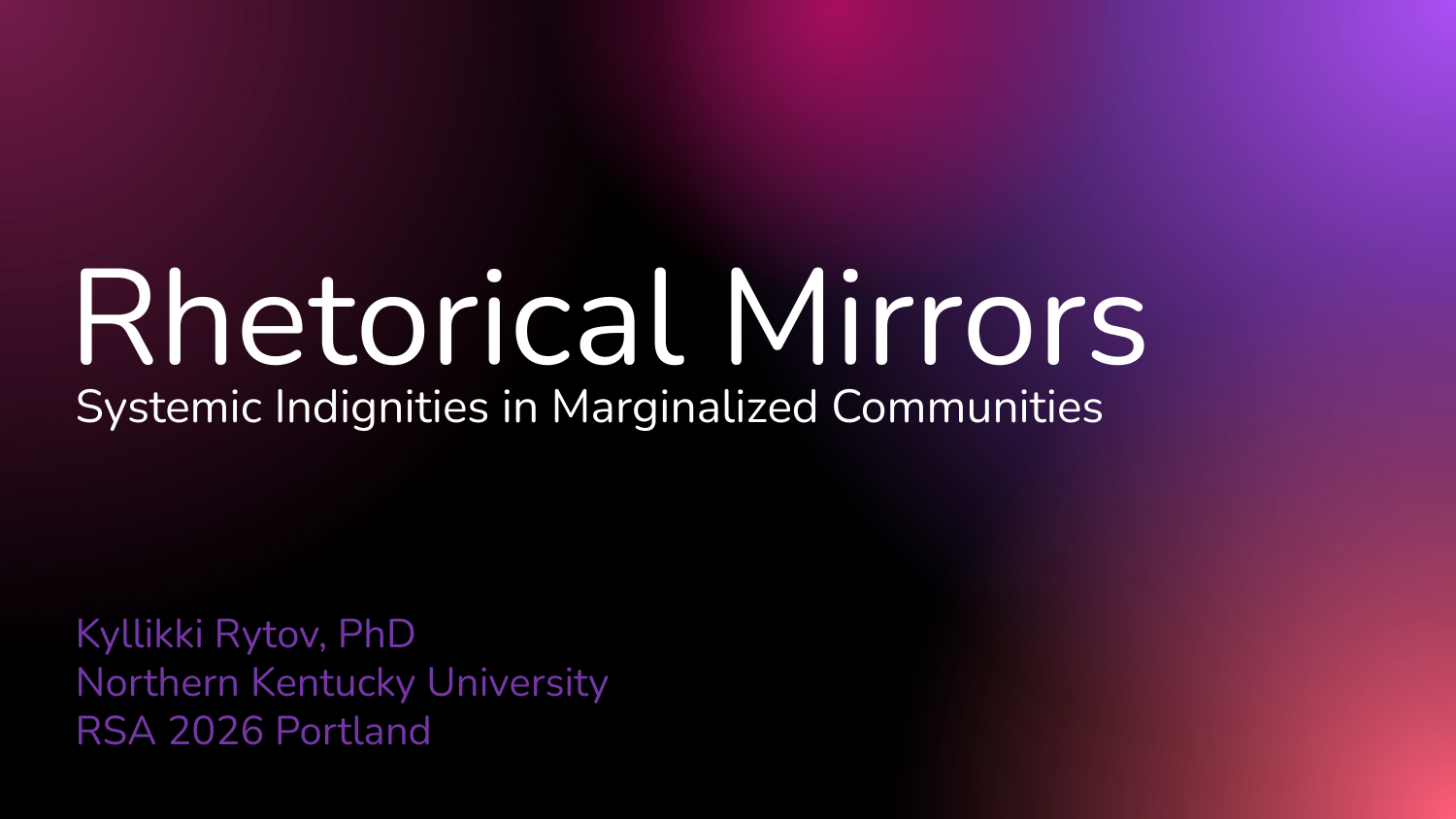

Rhetorical Mirrors
Systemic Indignities in Marginalized Communities
Kyllikki Rytov, PhD
Northern Kentucky University
RSA 2026 Portland